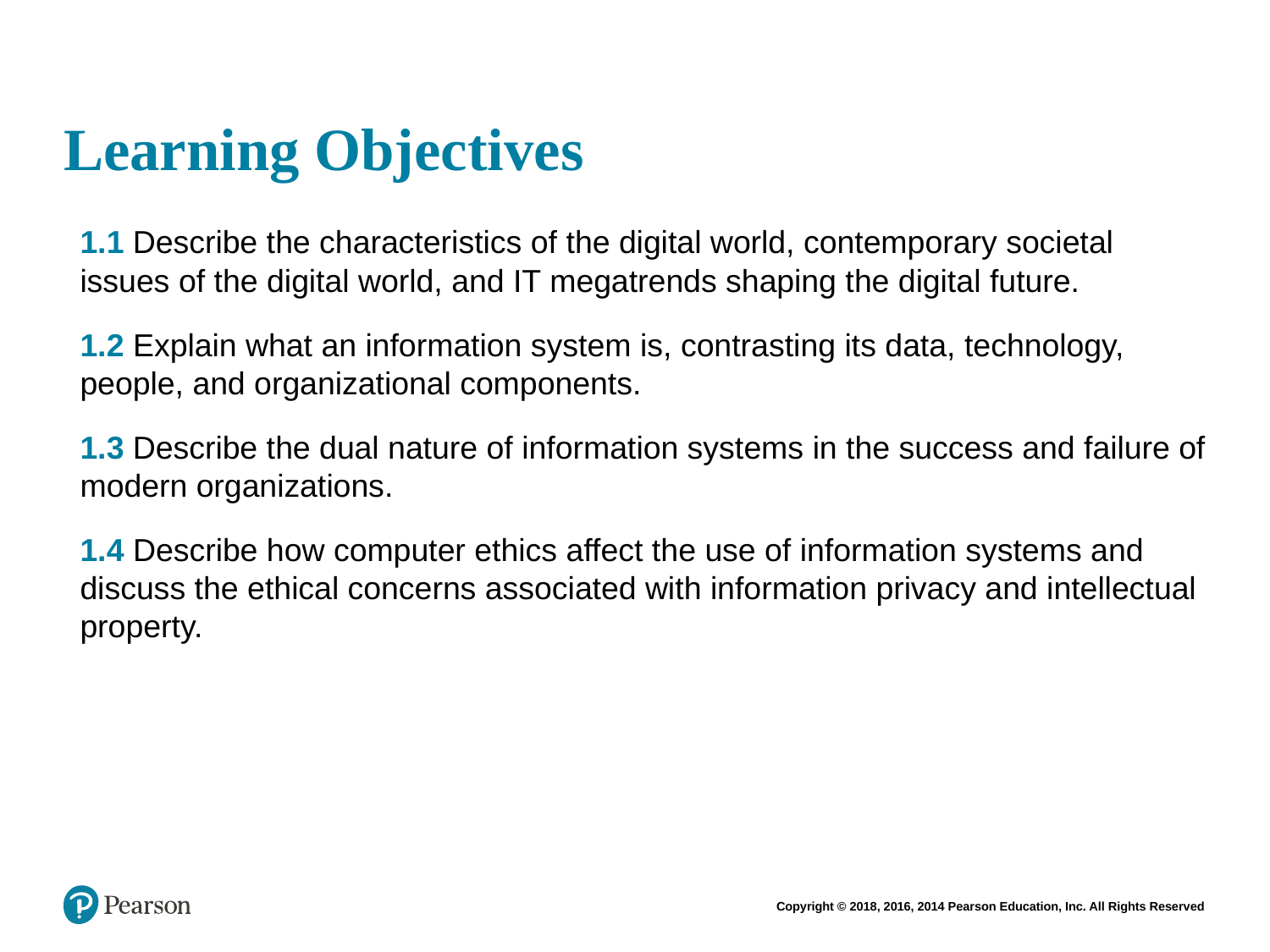

# Learning Objectives
1.1 Describe the characteristics of the digital world, contemporary societal issues of the digital world, and IT megatrends shaping the digital future.
1.2 Explain what an information system is, contrasting its data, technology, people, and organizational components.
1.3 Describe the dual nature of information systems in the success and failure of modern organizations.
1.4 Describe how computer ethics affect the use of information systems and discuss the ethical concerns associated with information privacy and intellectual property.